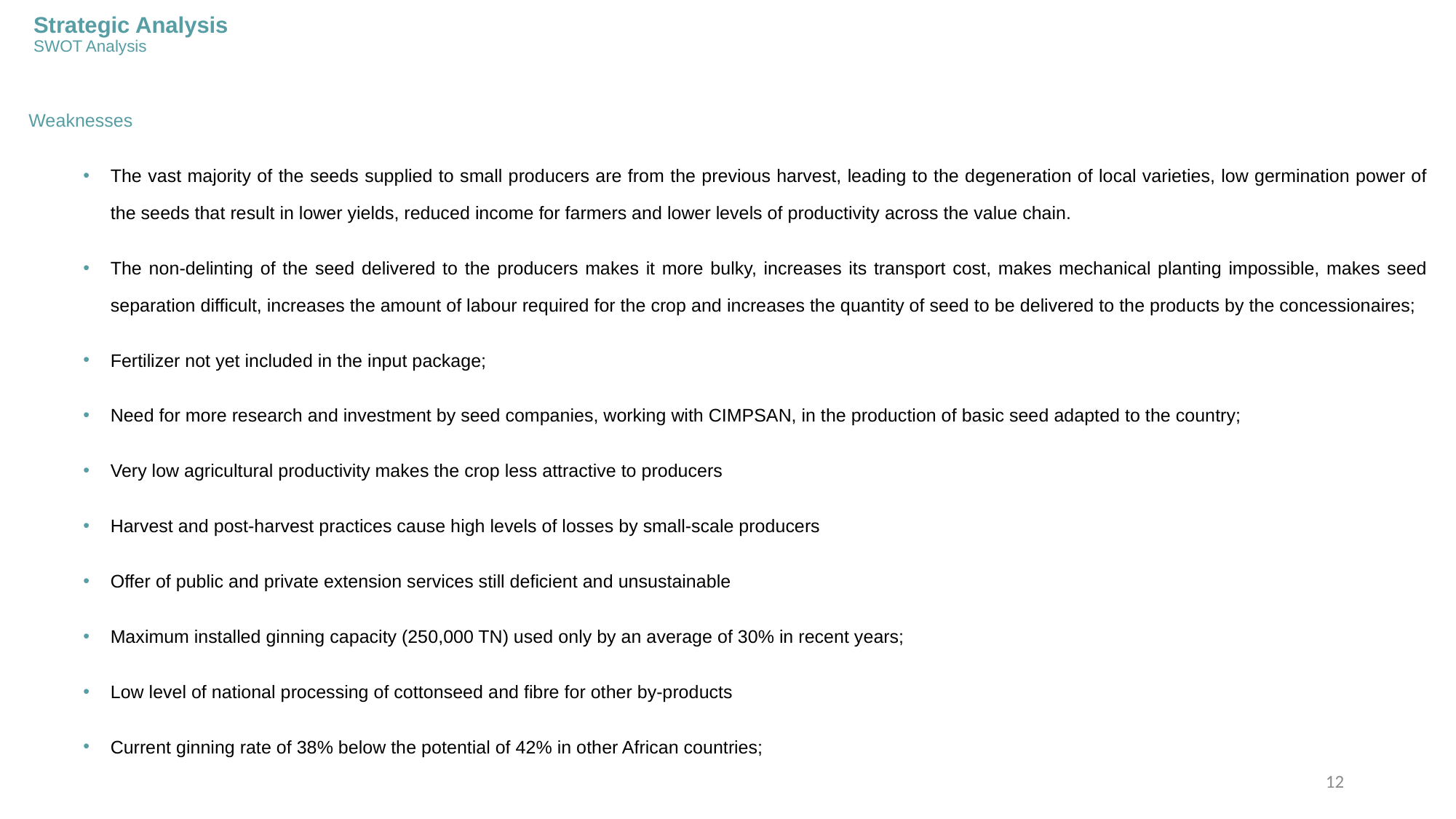

# Strategic Analysis SWOT Analysis
Weaknesses
The vast majority of the seeds supplied to small producers are from the previous harvest, leading to the degeneration of local varieties, low germination power of the seeds that result in lower yields, reduced income for farmers and lower levels of productivity across the value chain.
The non-delinting of the seed delivered to the producers makes it more bulky, increases its transport cost, makes mechanical planting impossible, makes seed separation difficult, increases the amount of labour required for the crop and increases the quantity of seed to be delivered to the products by the concessionaires;
Fertilizer not yet included in the input package;
Need for more research and investment by seed companies, working with CIMPSAN, in the production of basic seed adapted to the country;
Very low agricultural productivity makes the crop less attractive to producers
Harvest and post-harvest practices cause high levels of losses by small-scale producers
Offer of public and private extension services still deficient and unsustainable
Maximum installed ginning capacity (250,000 TN) used only by an average of 30% in recent years;
Low level of national processing of cottonseed and fibre for other by-products
Current ginning rate of 38% below the potential of 42% in other African countries;

12